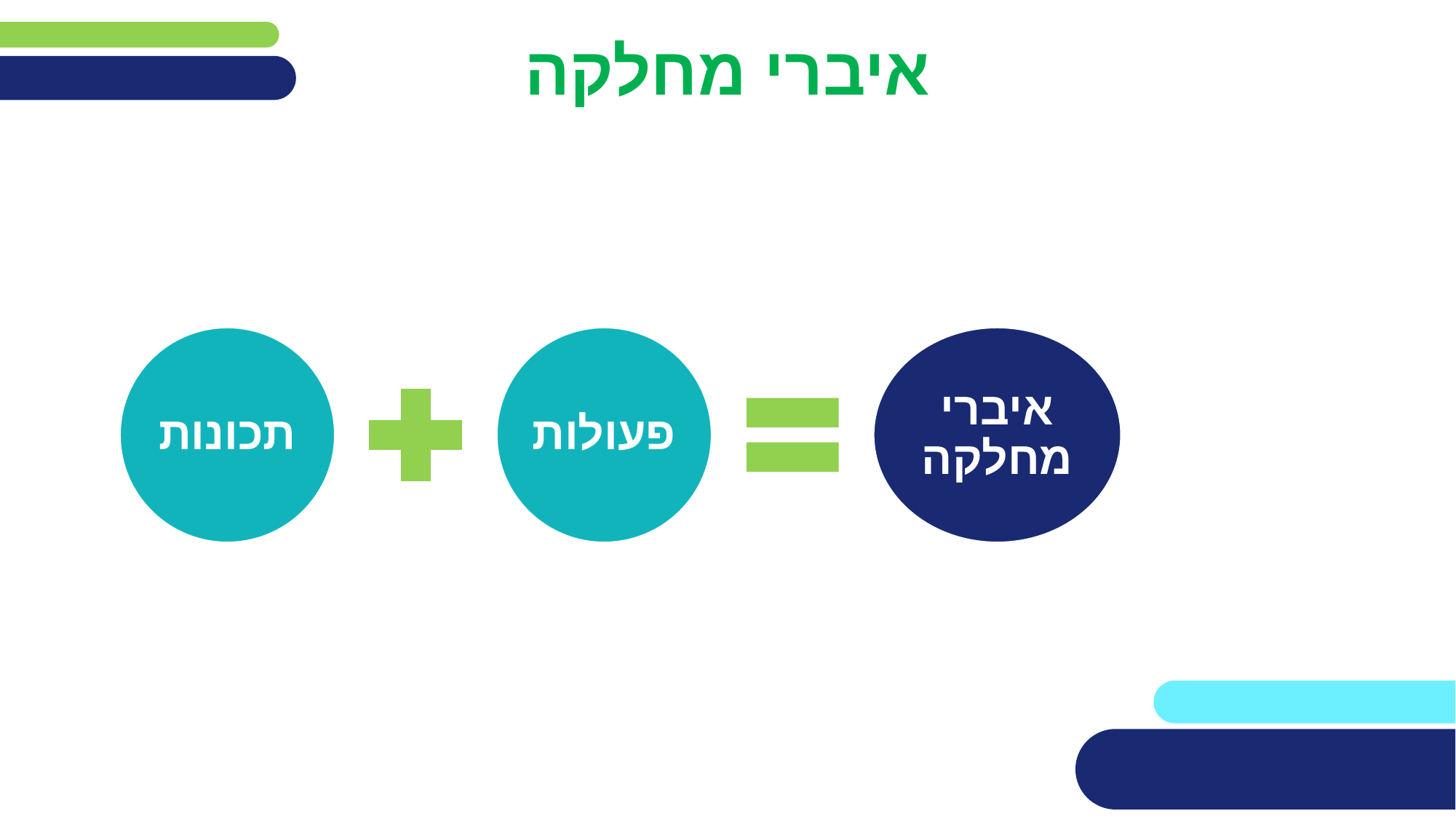

# איברי מחלקה
תכונות
פעולות
איברי מחלקה